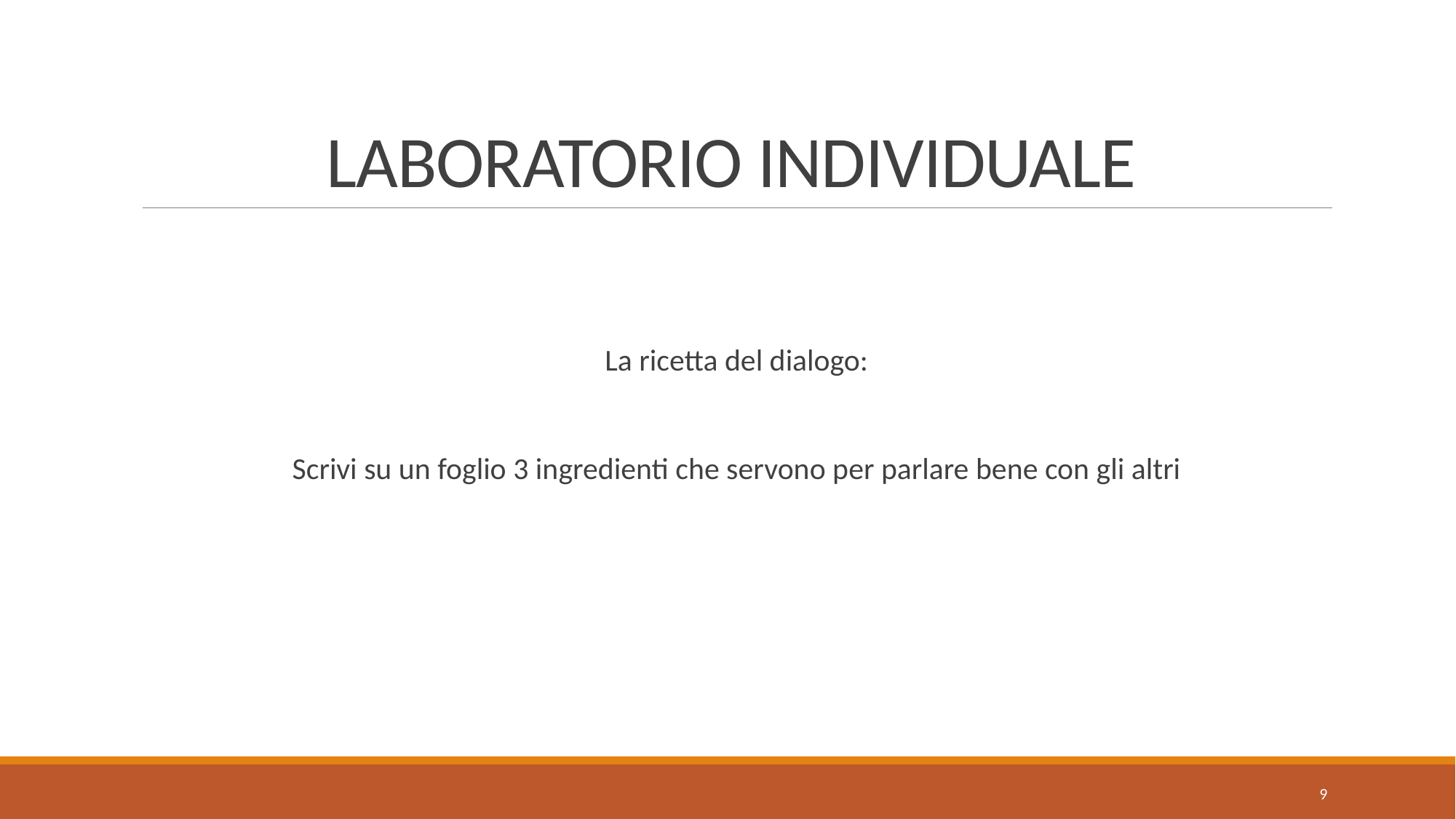

# LABORATORIO INDIVIDUALE
La ricetta del dialogo:

Scrivi su un foglio 3 ingredienti che servono per parlare bene con gli altri
9